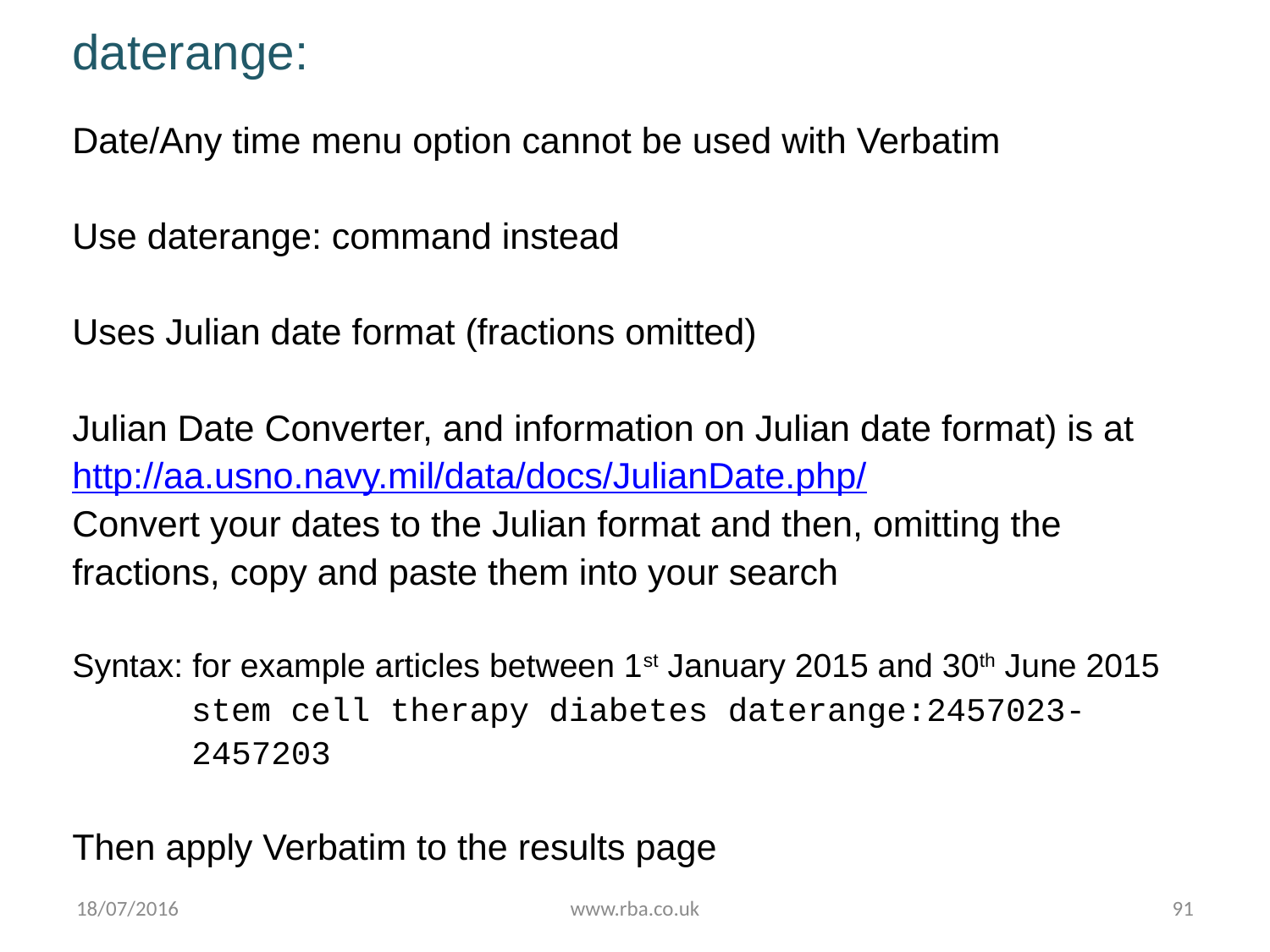

# daterange:
Date/Any time menu option cannot be used with Verbatim

Use daterange: command instead

Uses Julian date format (fractions omitted)

Julian Date Converter, and information on Julian date format) is at http://aa.usno.navy.mil/data/docs/JulianDate.php/
Convert your dates to the Julian format and then, omitting the fractions, copy and paste them into your search

Syntax: for example articles between 1st January 2015 and 30th June 2015
	stem cell therapy diabetes daterange:2457023-
      2457203

Then apply Verbatim to the results page
18/07/2016
www.rba.co.uk
91